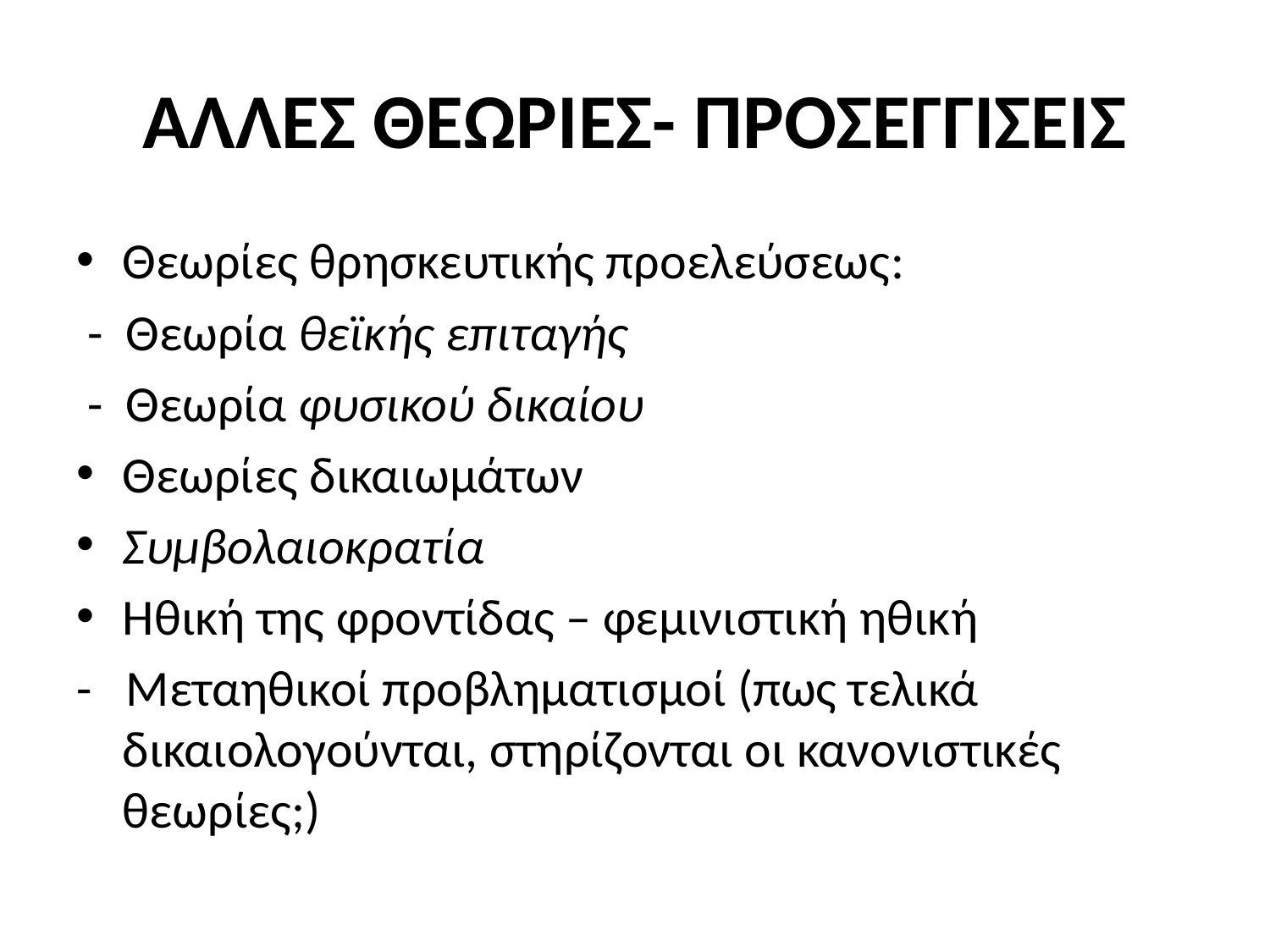

# ΑΛΛΕΣ ΘΕΩΡΙΕΣ- ΠΡΟΣΕΓΓΙΣΕΙΣ
Θεωρίες θρησκευτικής προελεύσεως:
 -  Θεωρία θεϊκής επιταγής
 -  Θεωρία φυσικού δικαίου
Θεωρίες δικαιωμάτων
Συμβολαιοκρατία
Ηθική της φροντίδας – φεμινιστική ηθική
-   Μεταηθικοί προβληματισμοί (πως τελικά δικαιολογούνται, στηρίζονται οι κανονιστικές θεωρίες;)